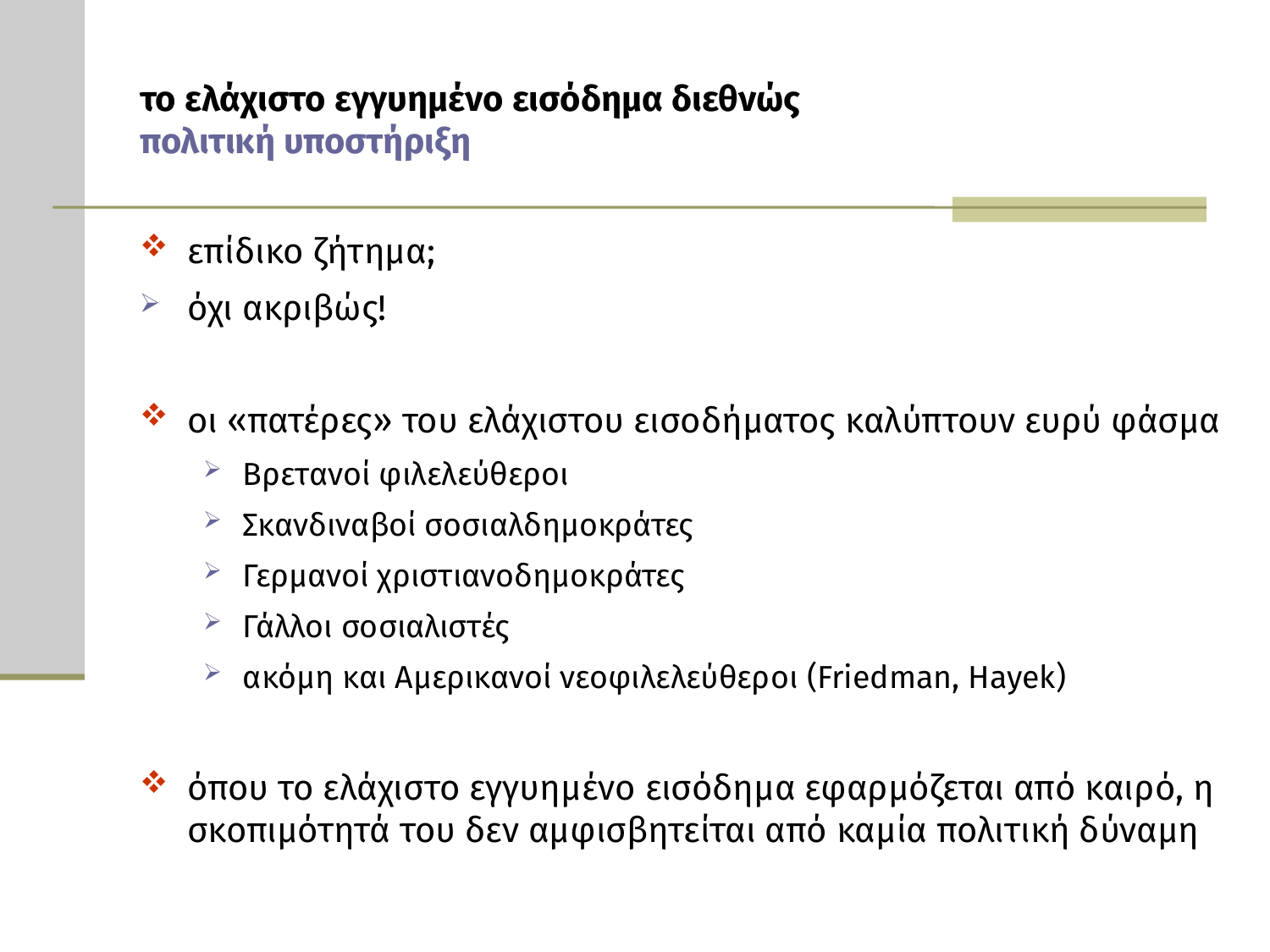

το ελάχιστο εγγυημένο εισόδημα διεθνώς
πολιτική υποστήριξη
επίδικο ζήτημα;
όχι ακριβώς!

οι «πατέρες» του ελάχιστου εισοδήματος καλύπτουν ευρύ φάσμα
Βρετανοί φιλελεύθεροι
Σκανδιναβοί σοσιαλδημοκράτες
Γερμανοί χριστιανοδημοκράτες
Γάλλοι σοσιαλιστές
ακόμη και Αμερικανοί νεοφιλελεύθεροι (Friedman, Hayek)

όπου το ελάχιστο εγγυημένο εισόδημα εφαρμόζεται από καιρό, η σκοπιμότητά του δεν αμφισβητείται από καμία πολιτική δύναμη